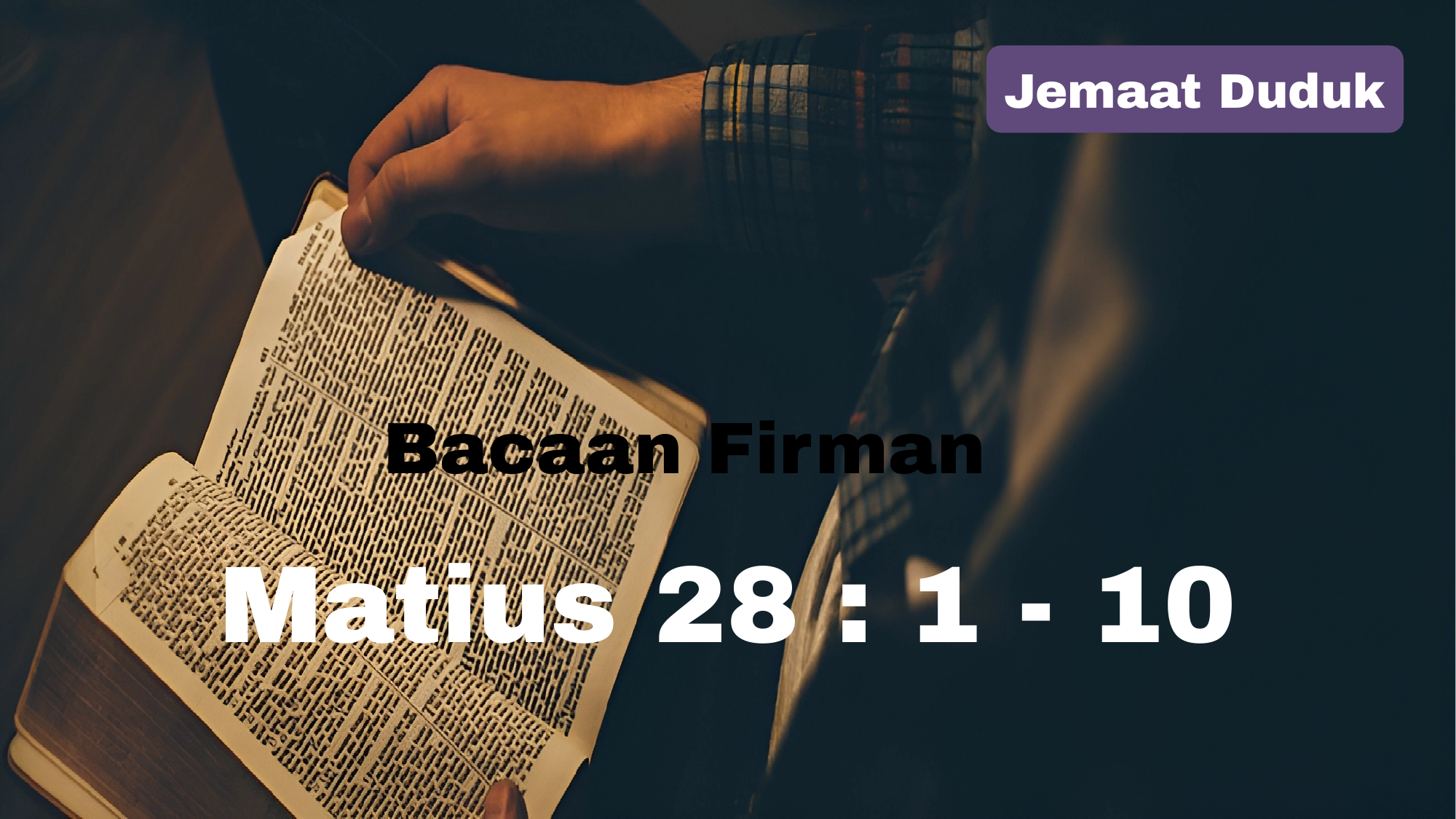

Jemaat Duduk
Bacaan Firman
Matius 28 : 1 - 10